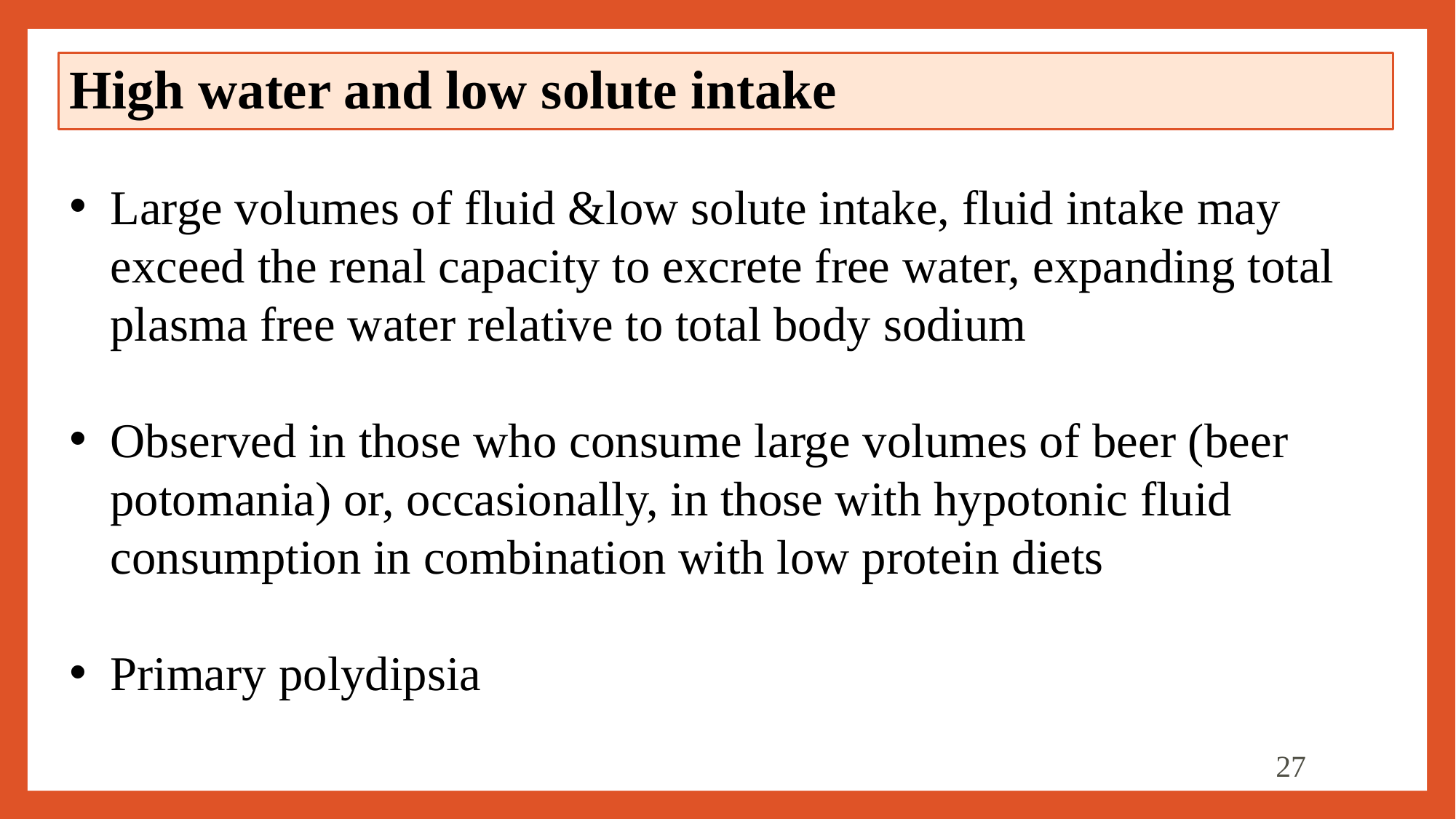

# High water and low solute intake
Large volumes of fluid &low solute intake, fluid intake may exceed the renal capacity to excrete free water, expanding total plasma free water relative to total body sodium

Observed in those who consume large volumes of beer (beer potomania) or, occasionally, in those with hypotonic fluid consumption in combination with low protein diets

Primary polydipsia

27